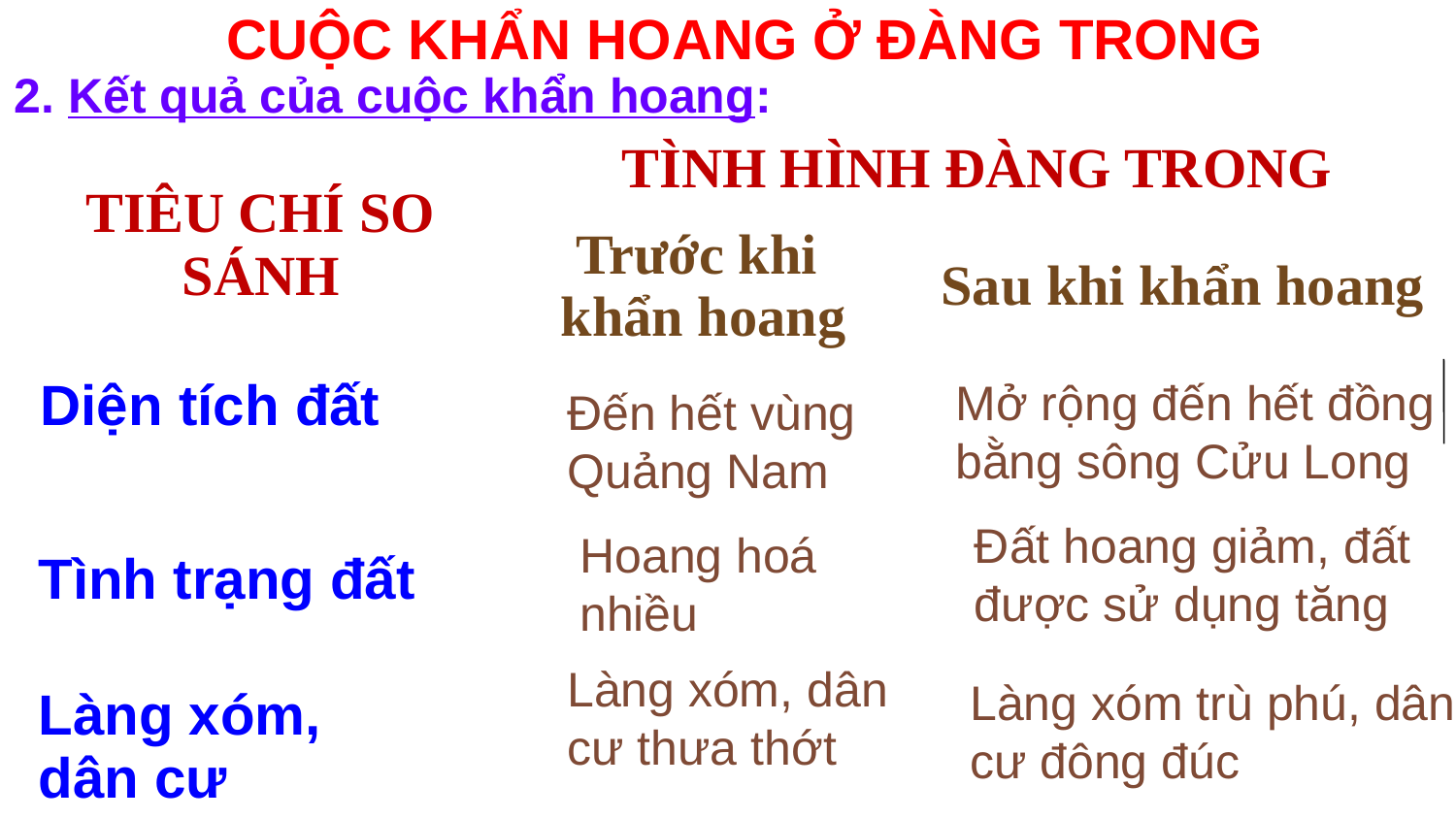

CUỘC KHẨN HOANG Ở ĐÀNG TRONG
2. Kết quả của cuộc khẩn hoang:
| TIÊU CHÍ SO SÁNH | TÌNH HÌNH ĐÀNG TRONG |  |
| --- | --- | --- |
|  | Trước khi khẩn hoang | Sau khi khẩn hoang |
|  |  |  |
| Tình trạng đất |  |  |
| Làng xóm, dân cư |  |  |

Diện tích đất
Mở rộng đến hết đồng bằng sông Cửu Long
Đến hết vùng Quảng Nam

Đất hoang giảm, đất được sử dụng tăng
Hoang hoá nhiều
Làng xóm, dân cư thưa thớt
Làng xóm trù phú, dân cư đông đúc